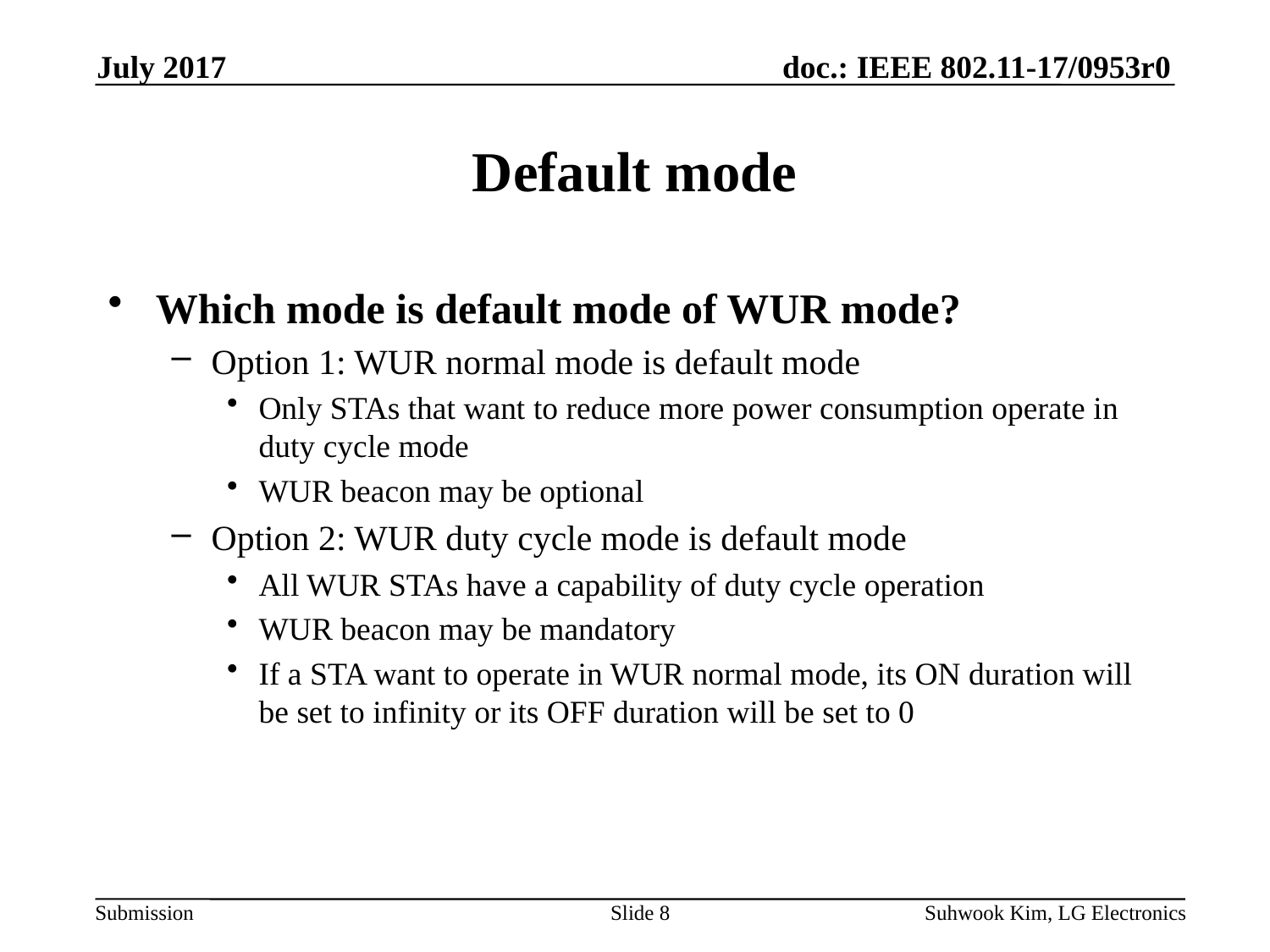

July 2017
# Default mode
Which mode is default mode of WUR mode?
Option 1: WUR normal mode is default mode
Only STAs that want to reduce more power consumption operate in duty cycle mode
WUR beacon may be optional
Option 2: WUR duty cycle mode is default mode
All WUR STAs have a capability of duty cycle operation
WUR beacon may be mandatory
If a STA want to operate in WUR normal mode, its ON duration will be set to infinity or its OFF duration will be set to 0

Slide 8
Suhwook Kim, LG Electronics